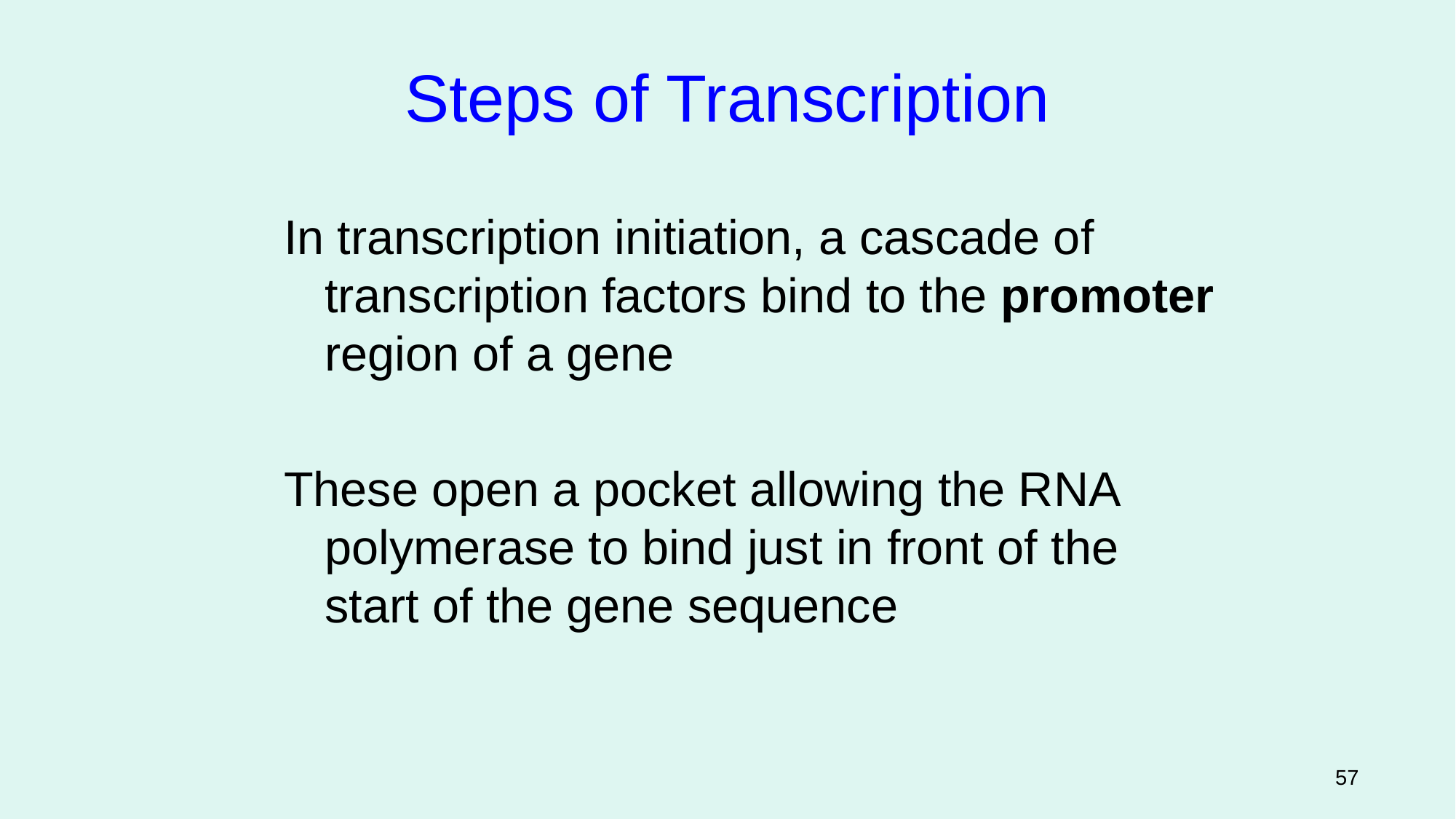

Steps of Transcription
In transcription initiation, a cascade of transcription factors bind to the promoter region of a gene

These open a pocket allowing the RNA polymerase to bind just in front of the start of the gene sequence